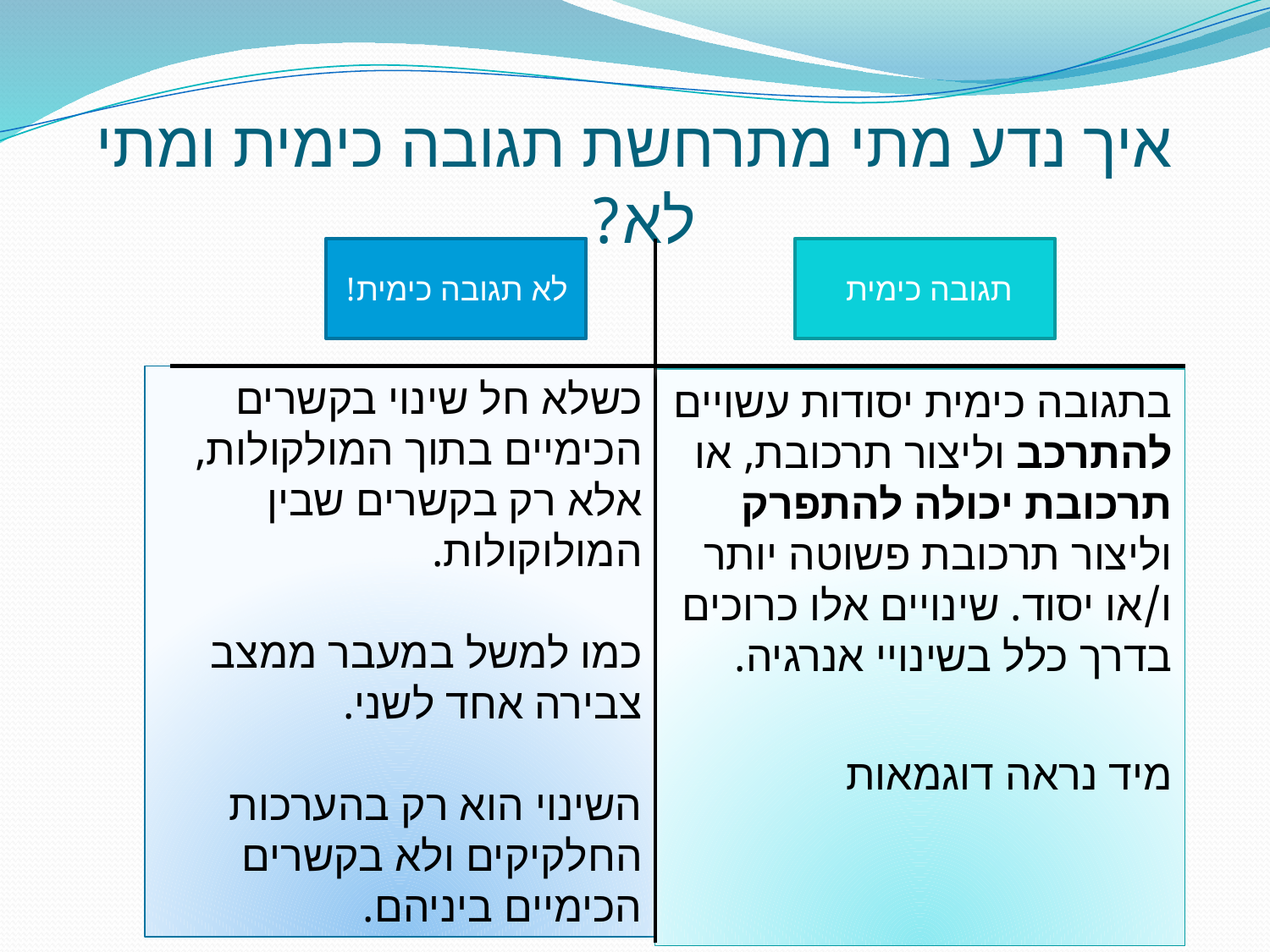

# איך נדע מתי מתרחשת תגובה כימית ומתי לא?
לא תגובה כימית!
תגובה כימית
כשלא חל שינוי בקשרים הכימיים בתוך המולקולות, אלא רק בקשרים שבין המולוקולות.

כמו למשל במעבר ממצב צבירה אחד לשני.

השינוי הוא רק בהערכות החלקיקים ולא בקשרים הכימיים ביניהם.
בתגובה כימית יסודות עשויים להתרכב וליצור תרכובת, או תרכובת יכולה להתפרק וליצור תרכובת פשוטה יותר ו/או יסוד. שינויים אלו כרוכים בדרך כלל בשינויי אנרגיה.

מיד נראה דוגמאות